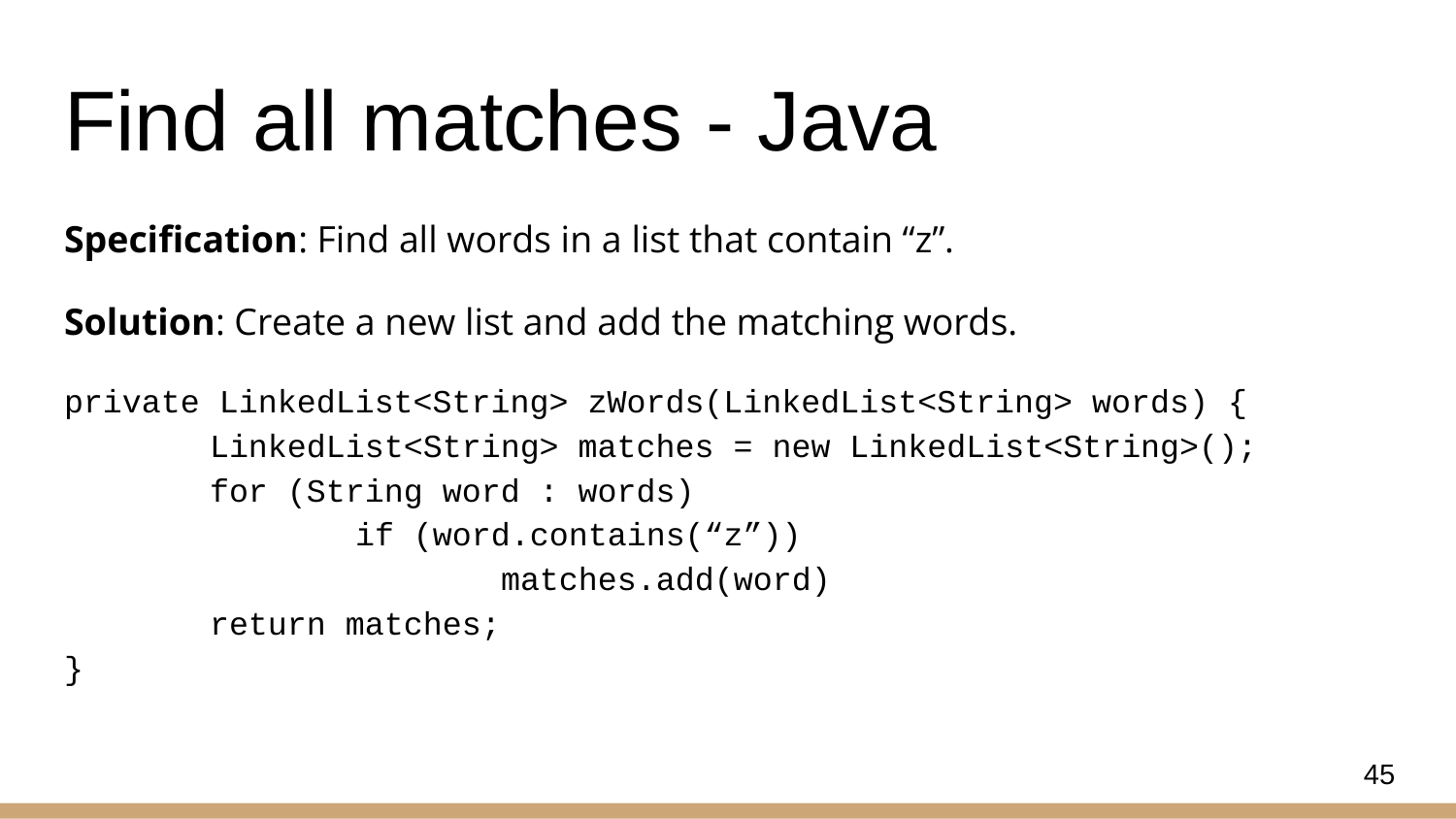

# Find all matches - Java
Specification: Find all words in a list that contain “z”.
Solution: Create a new list and add the matching words.
private LinkedList<String> zWords(LinkedList<String> words) {
	LinkedList<String> matches = new LinkedList<String>();
	for (String word : words)
		if (word.contains(“z”))
			matches.add(word)
	return matches;
}
45